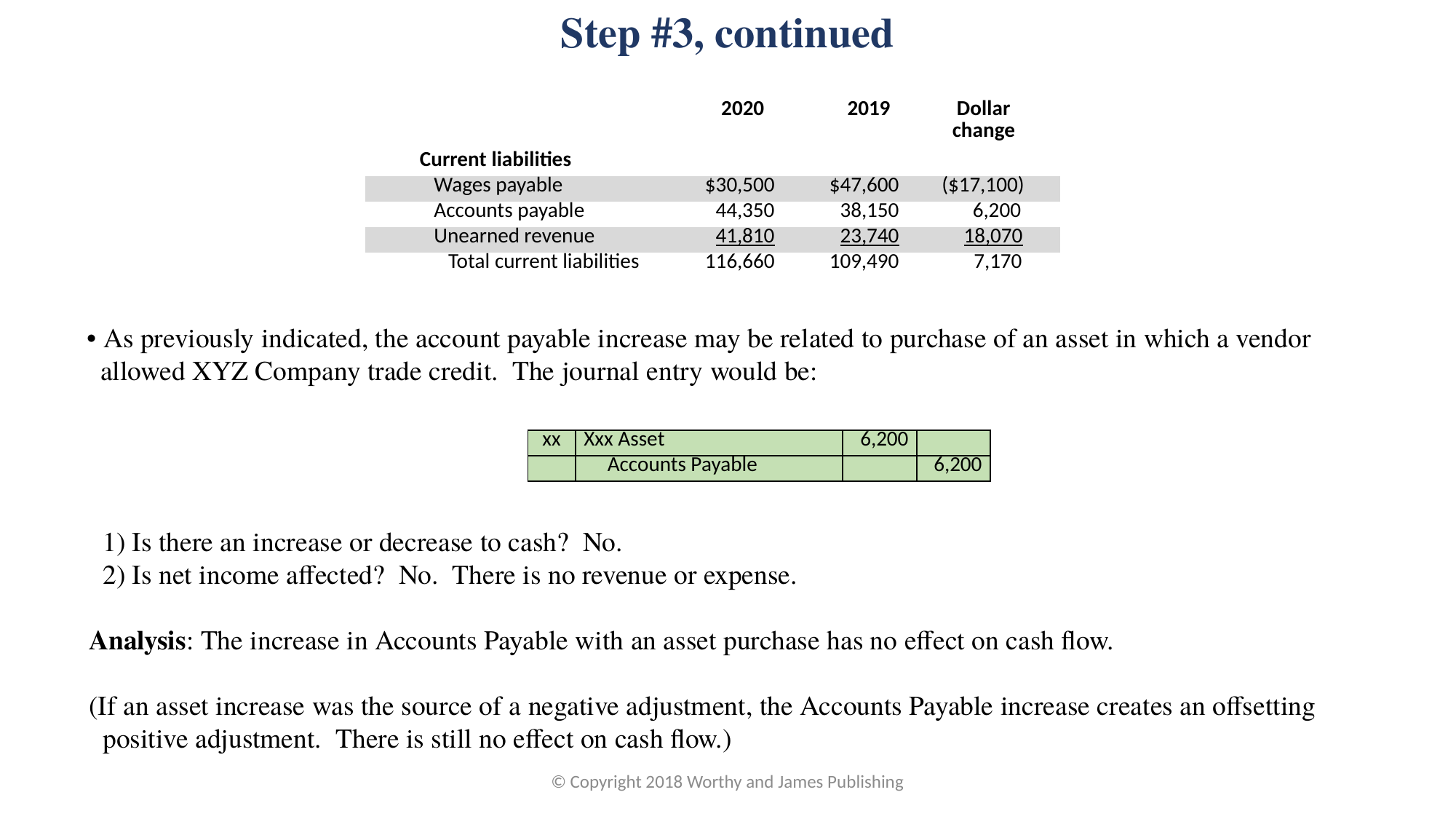

Step #3, continued
|  |  |  |  | 2020 |  | 2019 |  | Dollar change |  |
| --- | --- | --- | --- | --- | --- | --- | --- | --- | --- |
|  |  | Current liabilities |  |  |  |  |  |  |  |
|  |  | Wages payable |  | $30,500 |  | $47,600 |  | ($17,100) |  |
|  |  | Accounts payable |  | 44,350 |  | 38,150 |  | 6,200 |  |
|  |  | Unearned revenue |  | 41,810 |  | 23,740 |  | 18,070 |  |
|  |  | Total current liabilities |  | 116,660 |  | 109,490 |  | 7,170 |  |
• As previously indicated, the account payable increase may be related to purchase of an asset in which a vendor allowed XYZ Company trade credit.  The journal entry would be:
| xx | Xxx Asset | 6,200 |  |
| --- | --- | --- | --- |
|  | Accounts Payable |  | 6,200 |
1) Is there an increase or decrease to cash?  No.
2) Is net income affected?  No.  There is no revenue or expense.

Analysis: The increase in Accounts Payable with an asset purchase has no effect on cash flow.

(If an asset increase was the source of a negative adjustment, the Accounts Payable increase creates an offsetting positive adjustment.  There is still no effect on cash flow.)

© Copyright 2018 Worthy and James Publishing